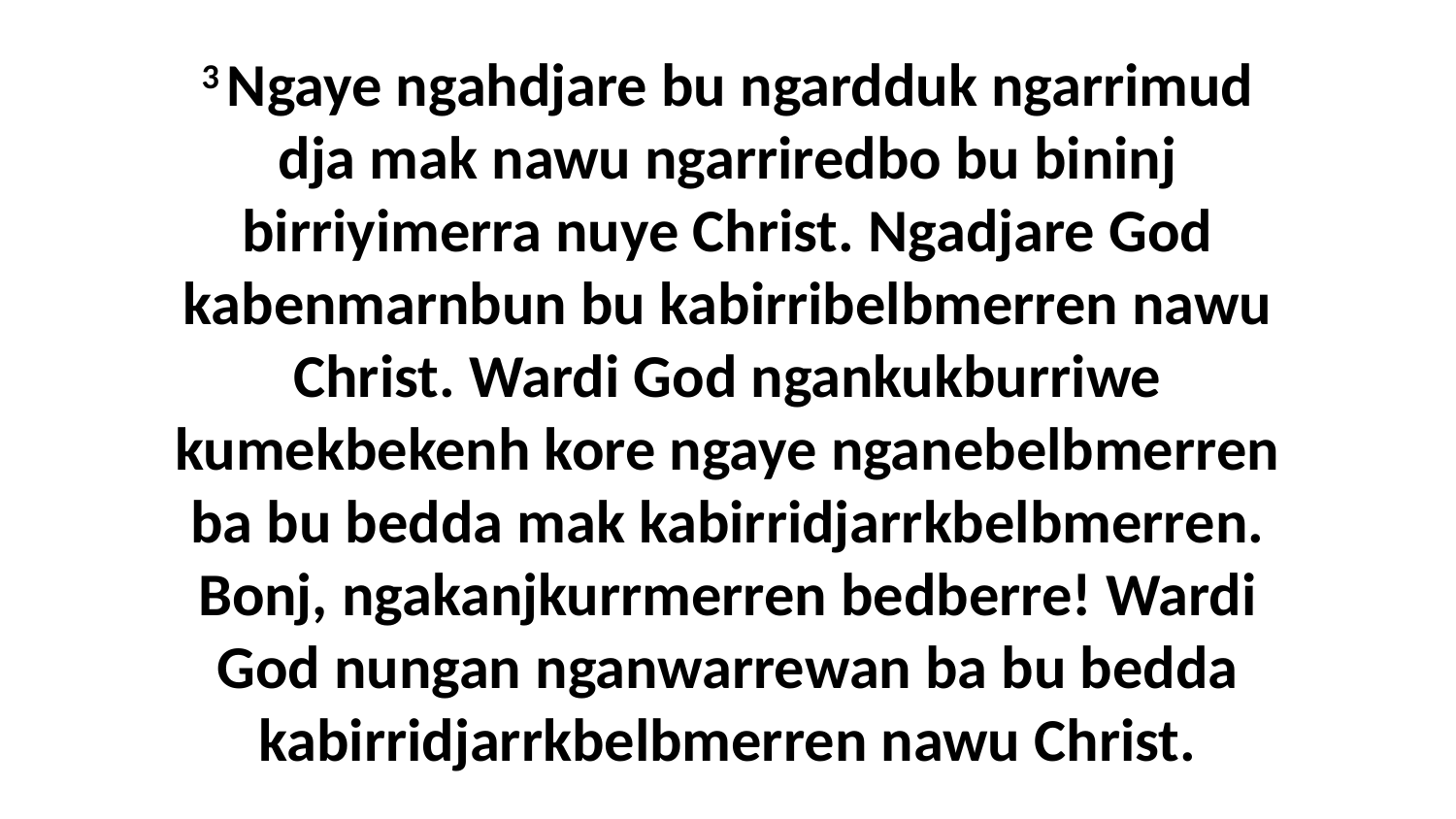

3 Ngaye ngahdjare bu ngardduk ngarrimud dja mak nawu ngarriredbo bu bininj birriyimerra nuye Christ. Ngadjare God kabenmarnbun bu kabirribelbmerren nawu Christ. Wardi God ngankukburriwe kumekbekenh kore ngaye nganebelbmerren ba bu bedda mak kabirridjarrkbelbmerren. Bonj, ngakanjkurrmerren bedberre! Wardi God nungan nganwarrewan ba bu bedda kabirridjarrkbelbmerren nawu Christ.